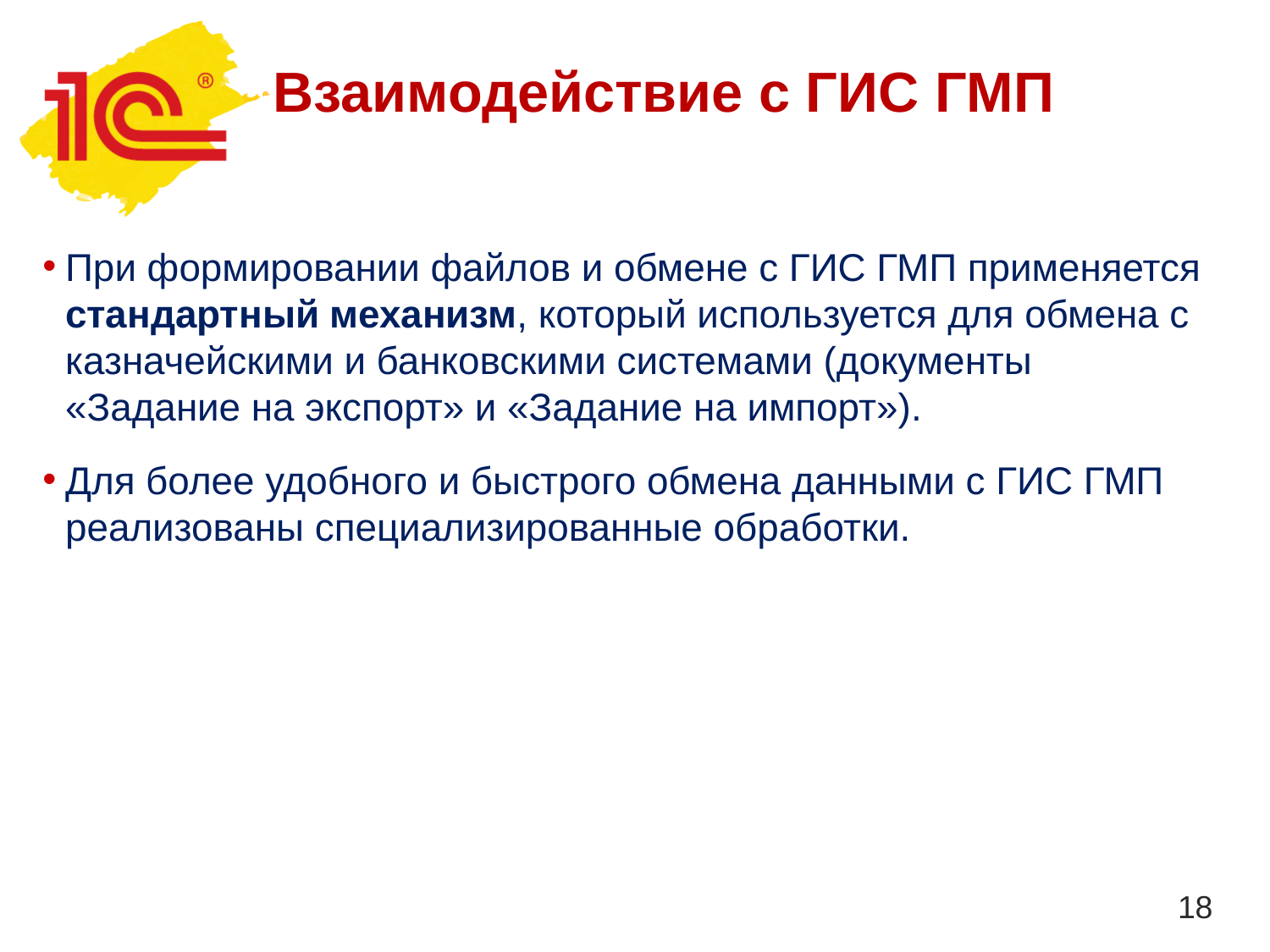

# Взаимодействие с ГИС ГМП
При формировании файлов и обмене с ГИС ГМП применяется стандартный механизм, который используется для обмена с казначейскими и банковскими системами (документы «Задание на экспорт» и «Задание на импорт»).
Для более удобного и быстрого обмена данными с ГИС ГМП реализованы специализированные обработки.

18